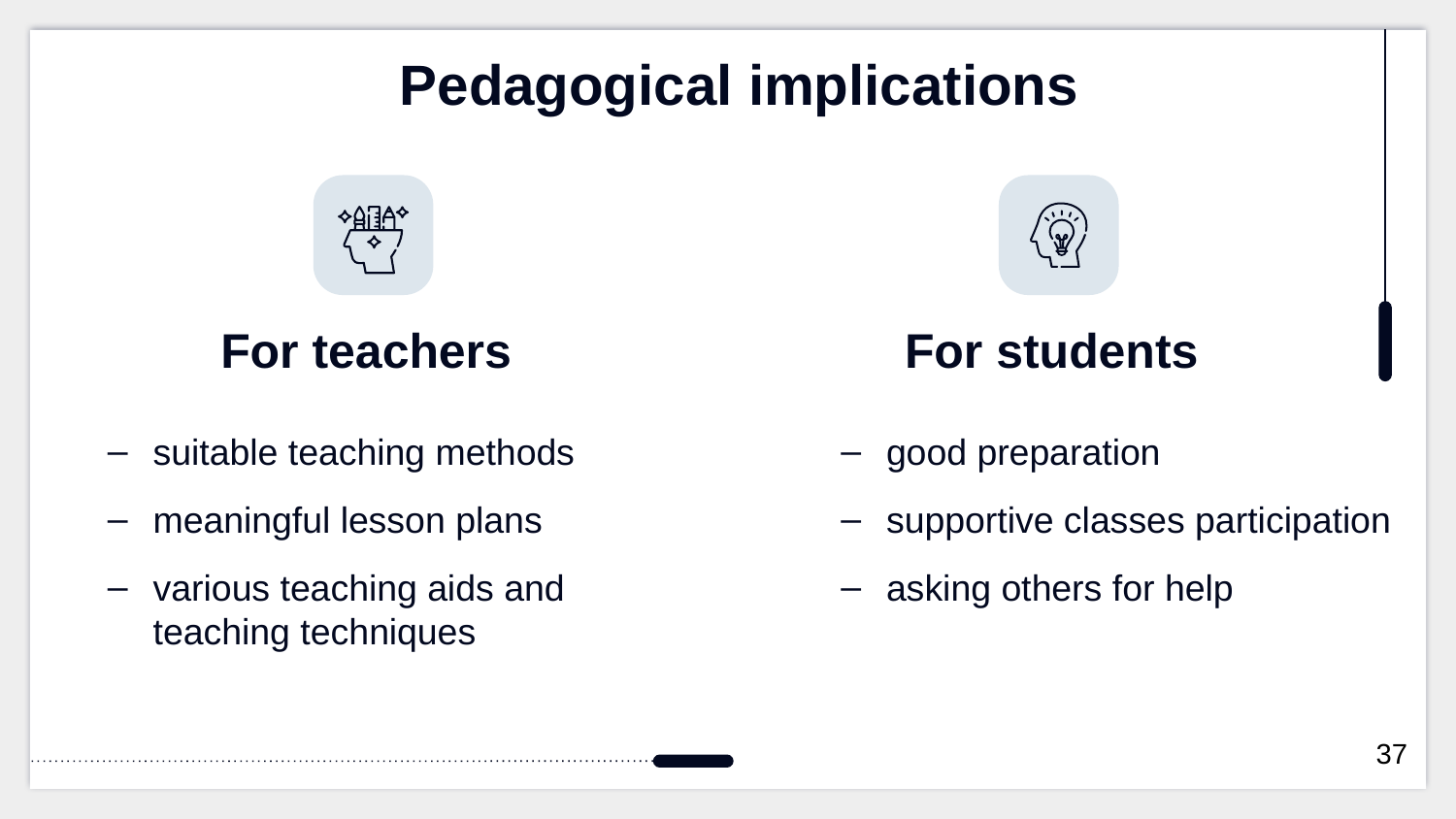

# Pedagogical implications

For teachers
For students
suitable teaching methods
meaningful lesson plans
various teaching aids and teaching techniques
good preparation
supportive classes participation
asking others for help
37